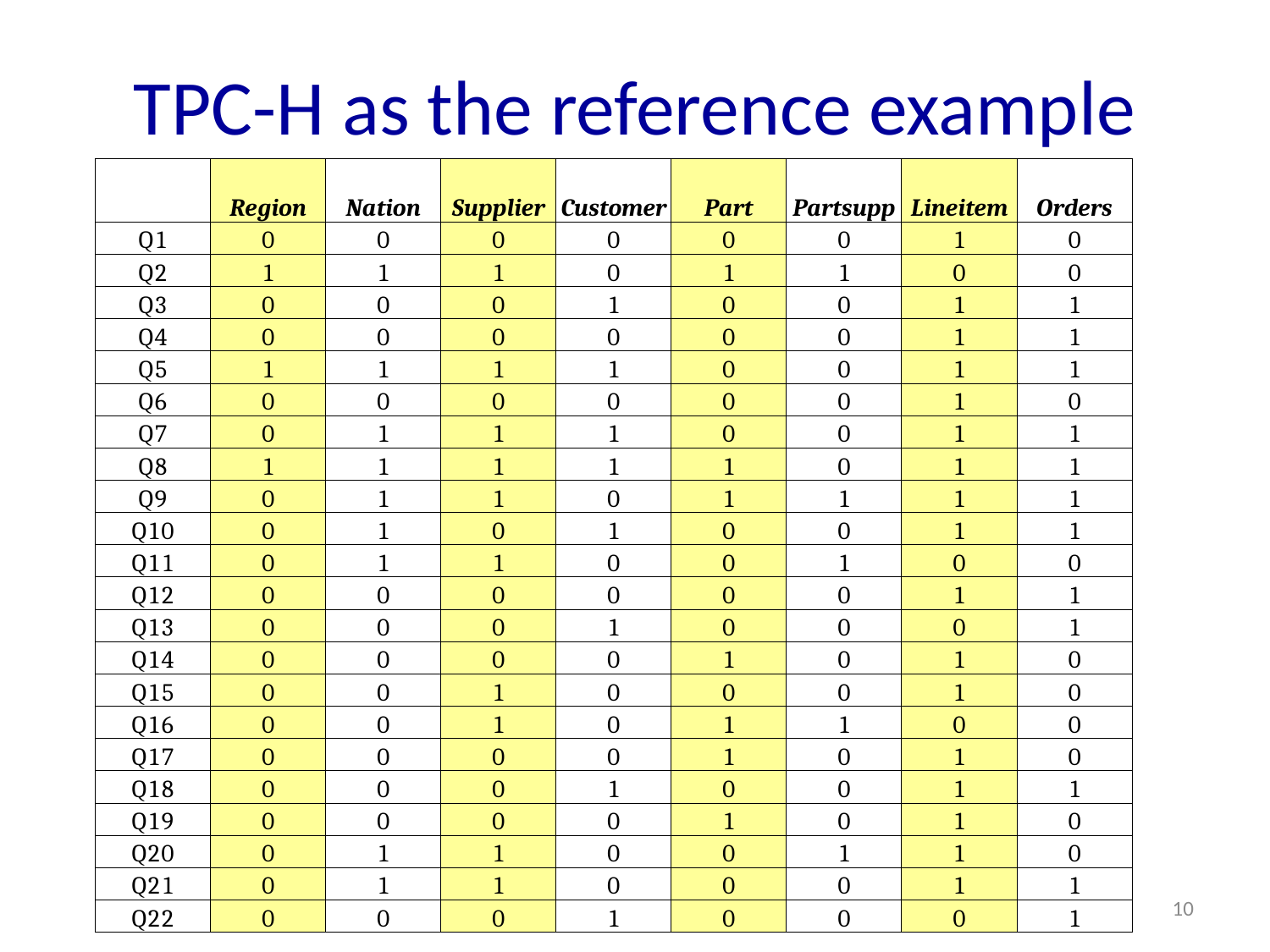

# TPC-H as the reference example
|  | Region | Nation | Supplier | Customer | Part | Partsupp | Lineitem | Orders |
| --- | --- | --- | --- | --- | --- | --- | --- | --- |
| Q1 | 0 | 0 | 0 | 0 | 0 | 0 | 1 | 0 |
| Q2 | 1 | 1 | 1 | 0 | 1 | 1 | 0 | 0 |
| Q3 | 0 | 0 | 0 | 1 | 0 | 0 | 1 | 1 |
| Q4 | 0 | 0 | 0 | 0 | 0 | 0 | 1 | 1 |
| Q5 | 1 | 1 | 1 | 1 | 0 | 0 | 1 | 1 |
| Q6 | 0 | 0 | 0 | 0 | 0 | 0 | 1 | 0 |
| Q7 | 0 | 1 | 1 | 1 | 0 | 0 | 1 | 1 |
| Q8 | 1 | 1 | 1 | 1 | 1 | 0 | 1 | 1 |
| Q9 | 0 | 1 | 1 | 0 | 1 | 1 | 1 | 1 |
| Q10 | 0 | 1 | 0 | 1 | 0 | 0 | 1 | 1 |
| Q11 | 0 | 1 | 1 | 0 | 0 | 1 | 0 | 0 |
| Q12 | 0 | 0 | 0 | 0 | 0 | 0 | 1 | 1 |
| Q13 | 0 | 0 | 0 | 1 | 0 | 0 | 0 | 1 |
| Q14 | 0 | 0 | 0 | 0 | 1 | 0 | 1 | 0 |
| Q15 | 0 | 0 | 1 | 0 | 0 | 0 | 1 | 0 |
| Q16 | 0 | 0 | 1 | 0 | 1 | 1 | 0 | 0 |
| Q17 | 0 | 0 | 0 | 0 | 1 | 0 | 1 | 0 |
| Q18 | 0 | 0 | 0 | 1 | 0 | 0 | 1 | 1 |
| Q19 | 0 | 0 | 0 | 0 | 1 | 0 | 1 | 0 |
| Q20 | 0 | 1 | 1 | 0 | 0 | 1 | 1 | 0 |
| Q21 | 0 | 1 | 1 | 0 | 0 | 0 | 1 | 1 |
| Q22 | 0 | 0 | 0 | 1 | 0 | 0 | 0 | 1 |
10